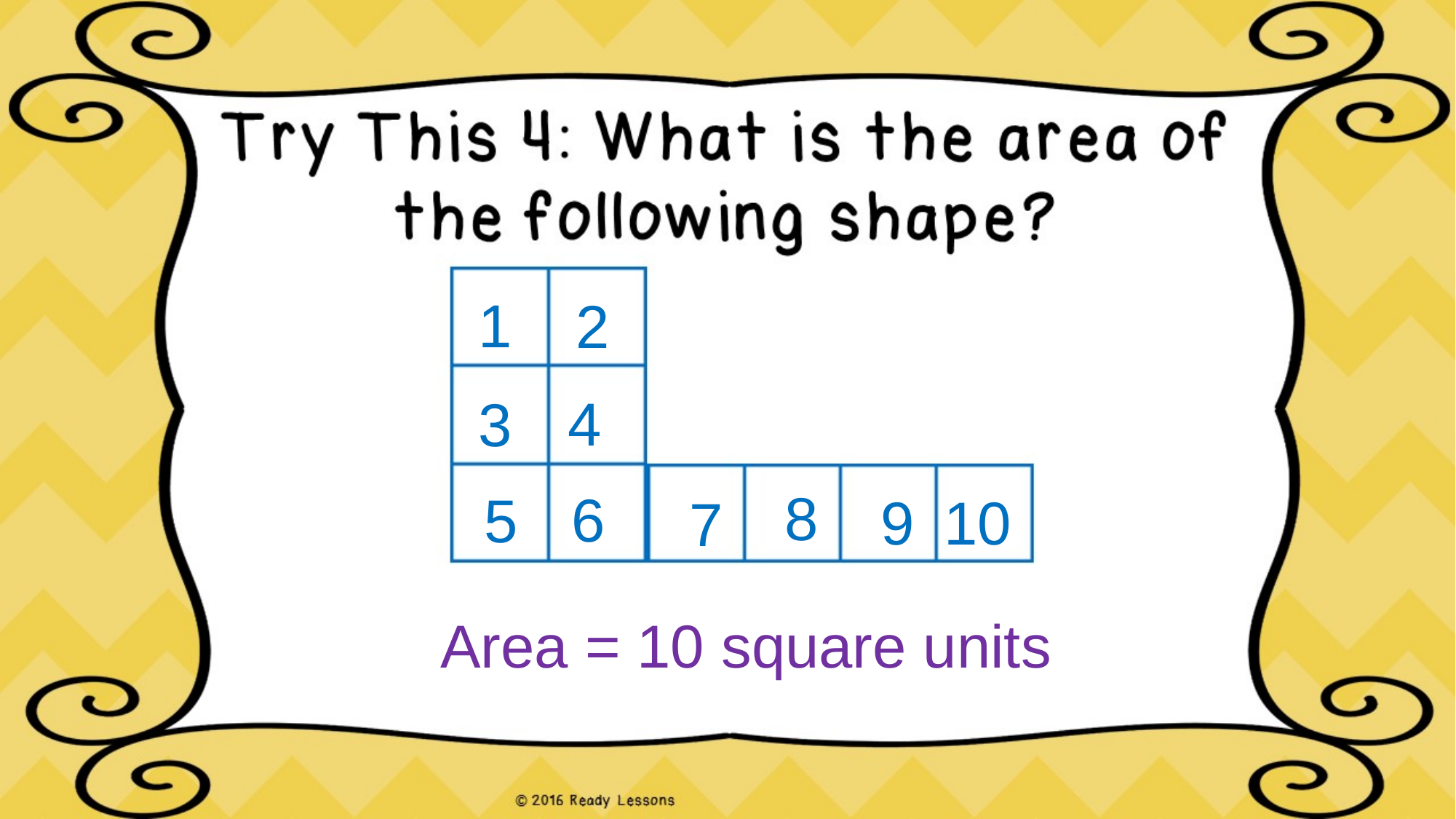

1
2
4
3
8
6
5
10
9
7
Area = 10 square units